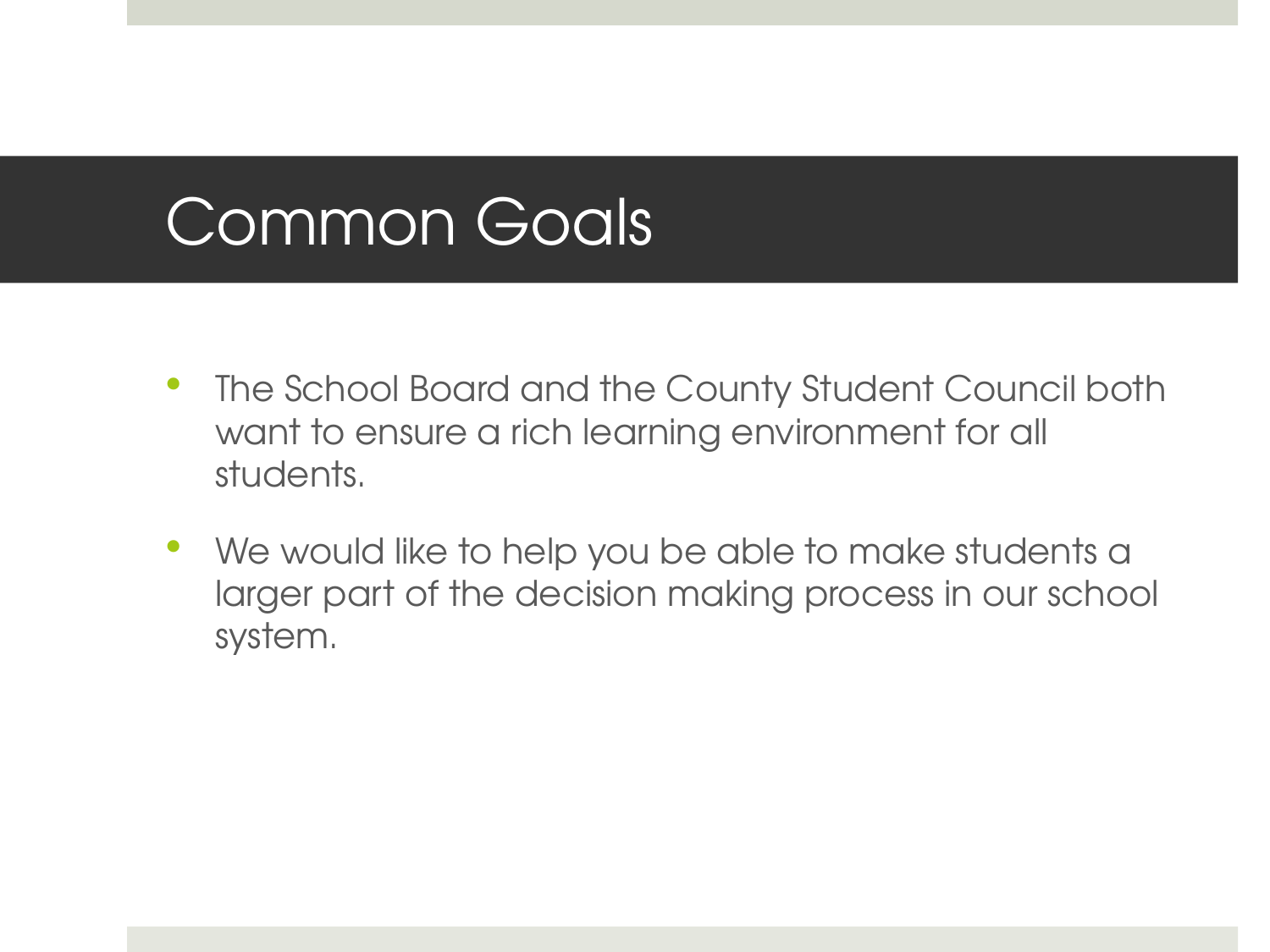

# Common Goals
The School Board and the County Student Council both want to ensure a rich learning environment for all students.
We would like to help you be able to make students a larger part of the decision making process in our school system.